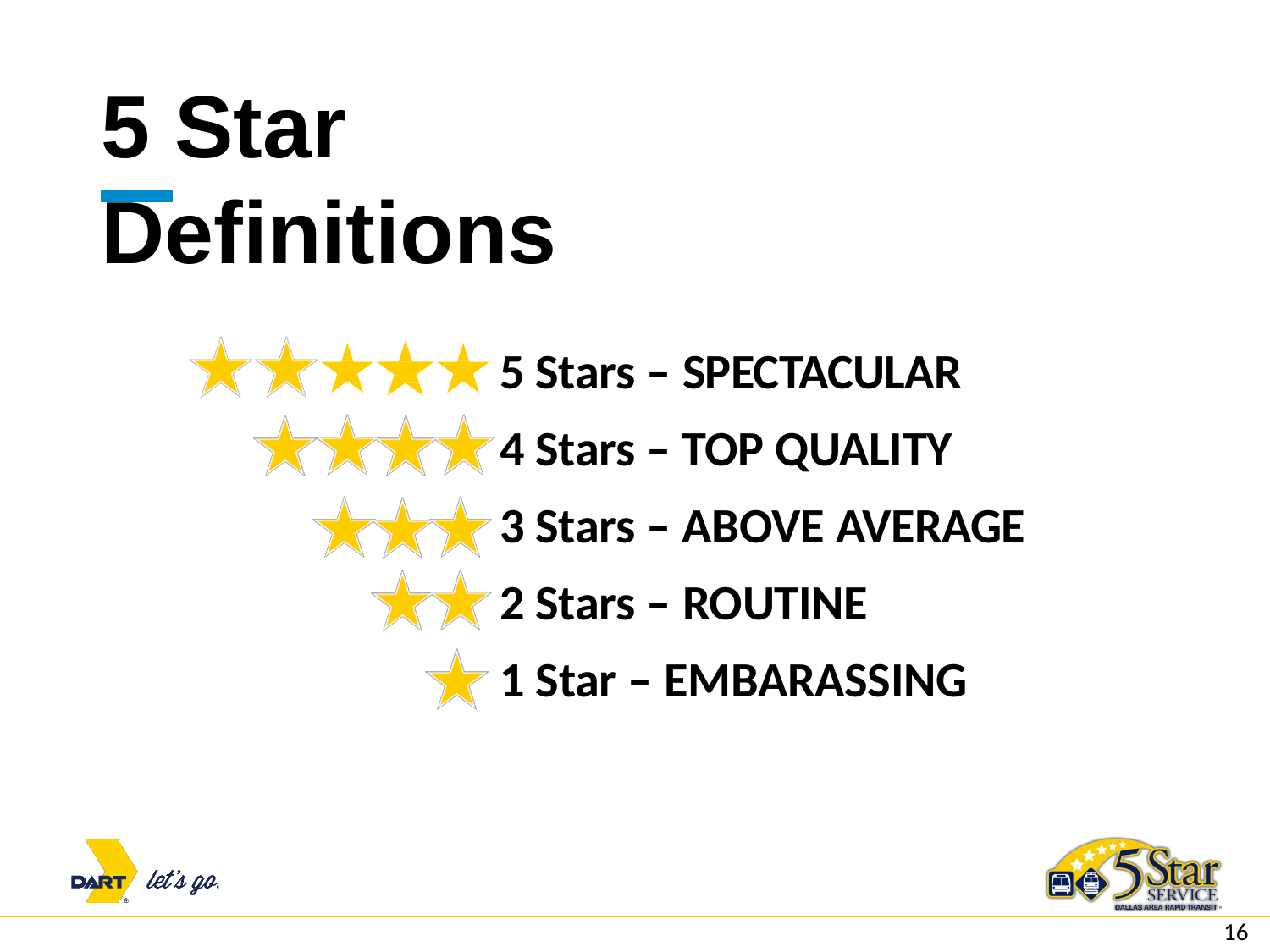

# 5 Star Definitions

5 Stars – SPECTACULAR
4 Stars – TOP QUALITY
3 Stars – ABOVE AVERAGE
2 Stars – ROUTINE
1 Star – EMBARASSING

16